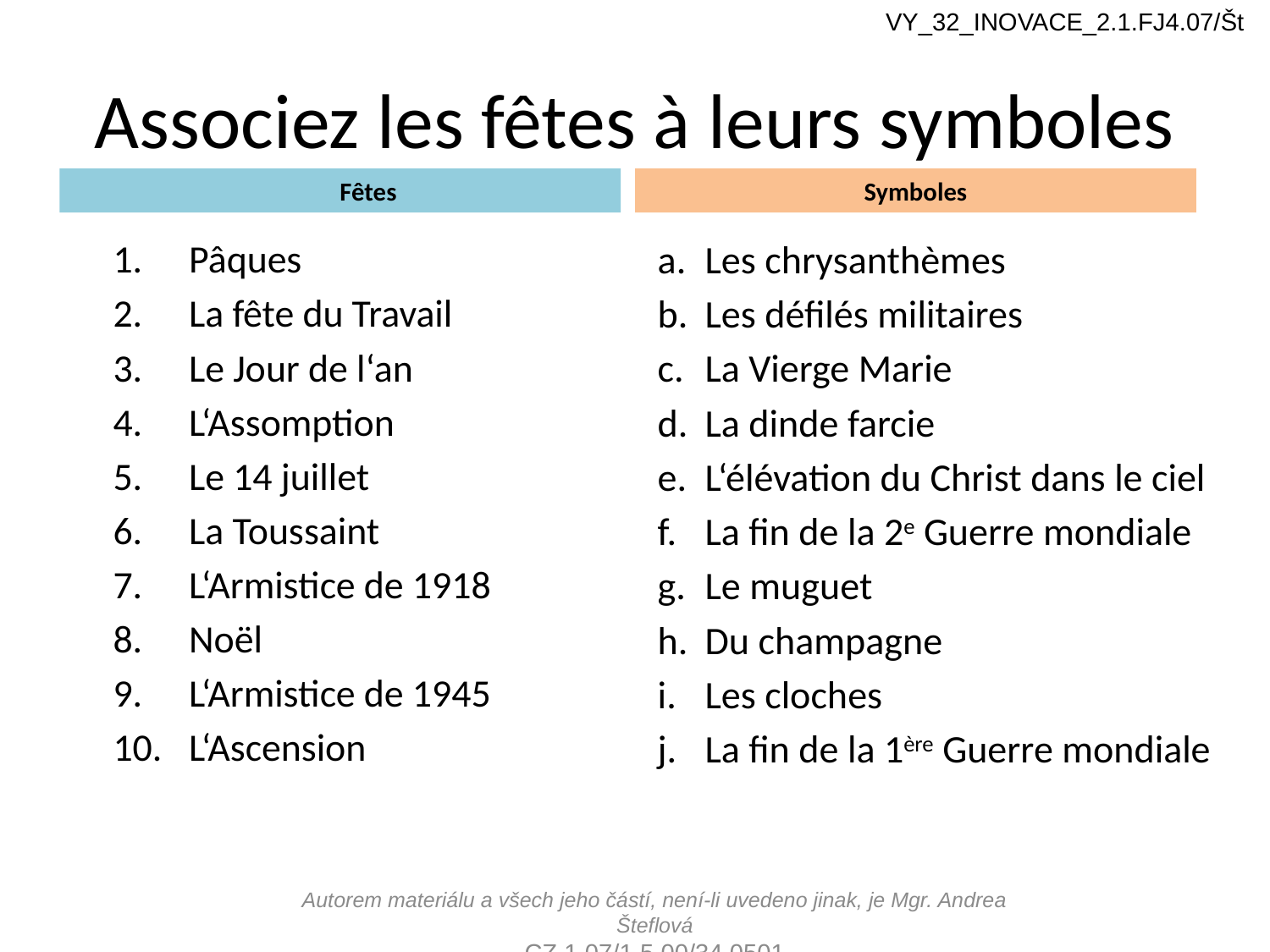

VY_32_INOVACE_2.1.FJ4.07/Št
# Associez les fêtes à leurs symboles
Fêtes
Symboles
Les chrysanthèmes
Les défilés militaires
La Vierge Marie
La dinde farcie
L‘élévation du Christ dans le ciel
La fin de la 2e Guerre mondiale
Le muguet
Du champagne
Les cloches
La fin de la 1ère Guerre mondiale

Pâques
La fête du Travail
Le Jour de l‘an
L‘Assomption
Le 14 juillet
La Toussaint
L‘Armistice de 1918
Noël
L‘Armistice de 1945
L‘Ascension

Autorem materiálu a všech jeho částí, není-li uvedeno jinak, je Mgr. Andrea Šteflová
CZ.1.07/1.5.00/34.0501